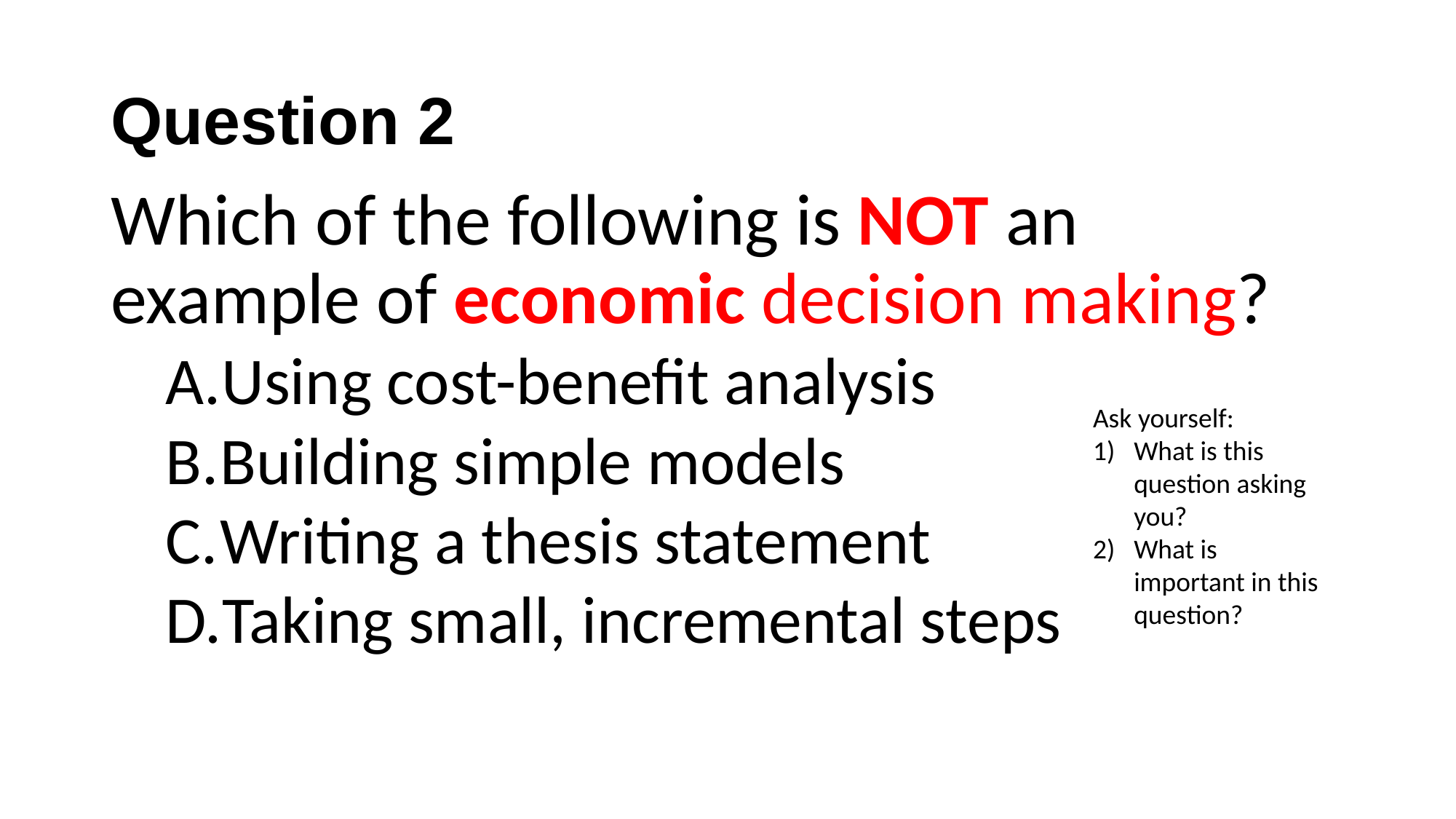

# Question 2
Which of the following is NOT an example of economic decision making?
Using cost-benefit analysis
Building simple models
Writing a thesis statement
Taking small, incremental steps

Ask yourself:
What is this question asking you?
What is important in this question?